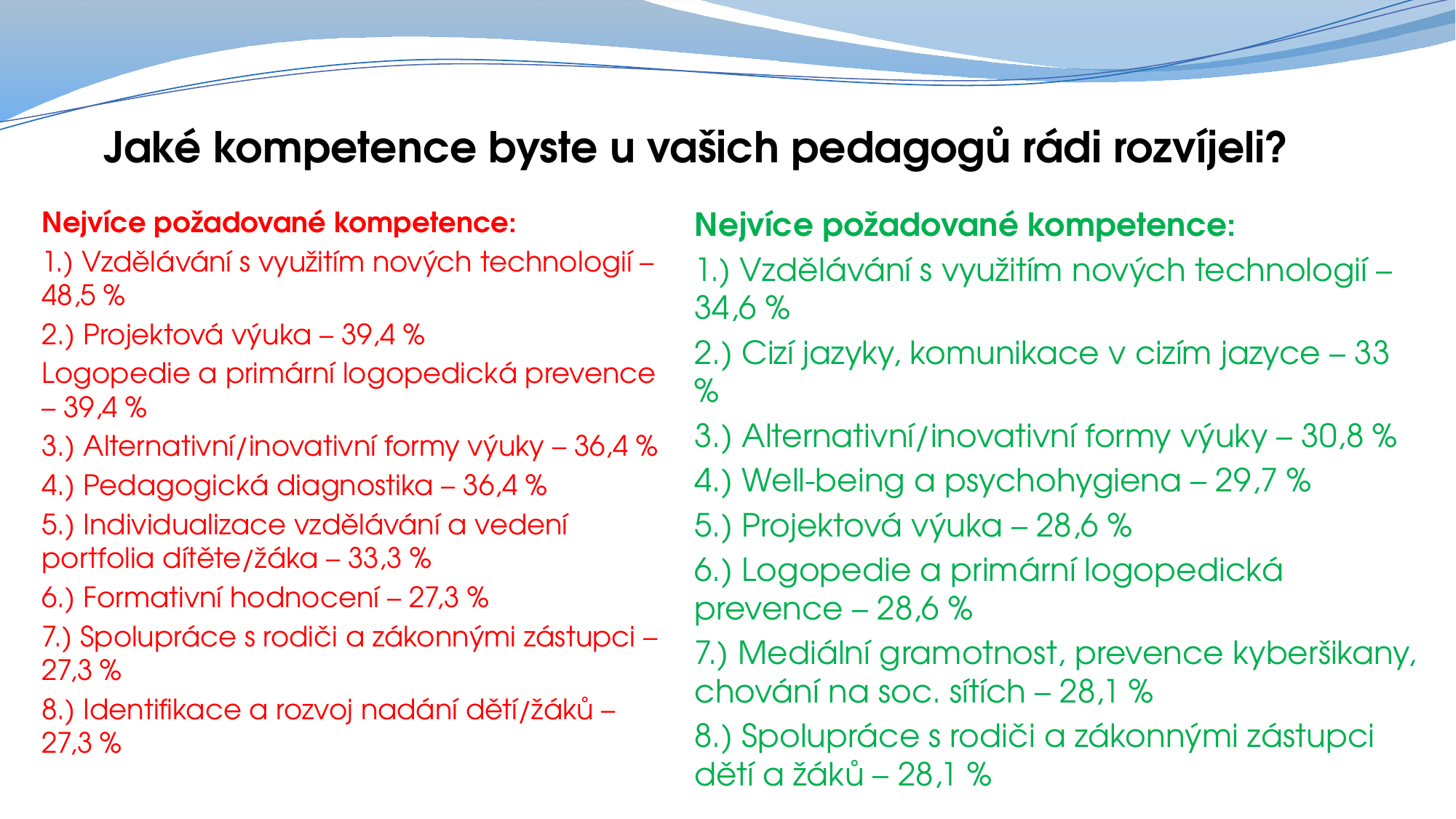

# Jaké kompetence byste u vašich pedagogů rádi rozvíjeli?
Nejvíce požadované kompetence:
1.) Vzdělávání s využitím nových technologií – 48,5 %
2.) Projektová výuka – 39,4 %
Logopedie a primární logopedická prevence – 39,4 %
3.) Alternativní/inovativní formy výuky – 36,4 %
4.) Pedagogická diagnostika – 36,4 %
5.) Individualizace vzdělávání a vedení portfolia dítěte/žáka – 33,3 %
6.) Formativní hodnocení – 27,3 %
7.) Spolupráce s rodiči a zákonnými zástupci – 27,3 %
8.) Identifikace a rozvoj nadání dětí/žáků – 27,3 %

Nejvíce požadované kompetence:
1.) Vzdělávání s využitím nových technologií – 34,6 %
2.) Cizí jazyky, komunikace v cizím jazyce – 33 %
3.) Alternativní/inovativní formy výuky – 30,8 %
4.) Well-being a psychohygiena – 29,7 %
5.) Projektová výuka – 28,6 %
6.) Logopedie a primární logopedická prevence – 28,6 %
7.) Mediální gramotnost, prevence kyberšikany, chování na soc. sítích – 28,1 %
8.) Spolupráce s rodiči a zákonnými zástupci dětí a žáků – 28,1 %